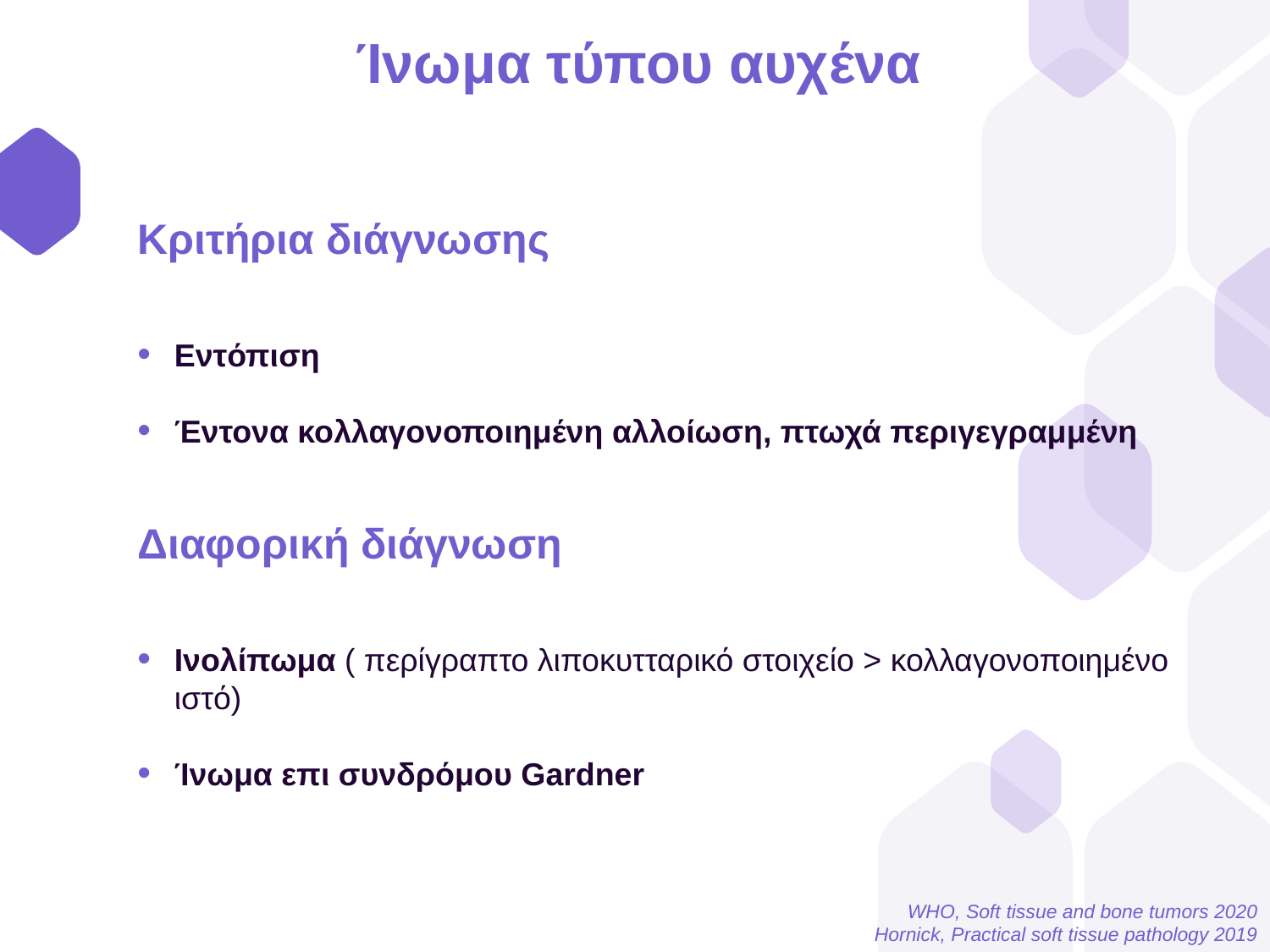

Ίνωμα τύπου αυχένα
Κριτήρια διάγνωσης

Διαφορική διάγνωση
Εντόπιση

Έντονα κολλαγονοποιημένη αλλοίωση, πτωχά περιγεγραμμένη

Ινολίπωμα ( περίγραπτο λιποκυτταρικό στοιχείο > κολλαγονοποιημένο ιστό)

Ίνωμα επι συνδρόμου Gardner
WHO, Soft tissue and bone tumors 2020
Hornick, Practical soft tissue pathology 2019